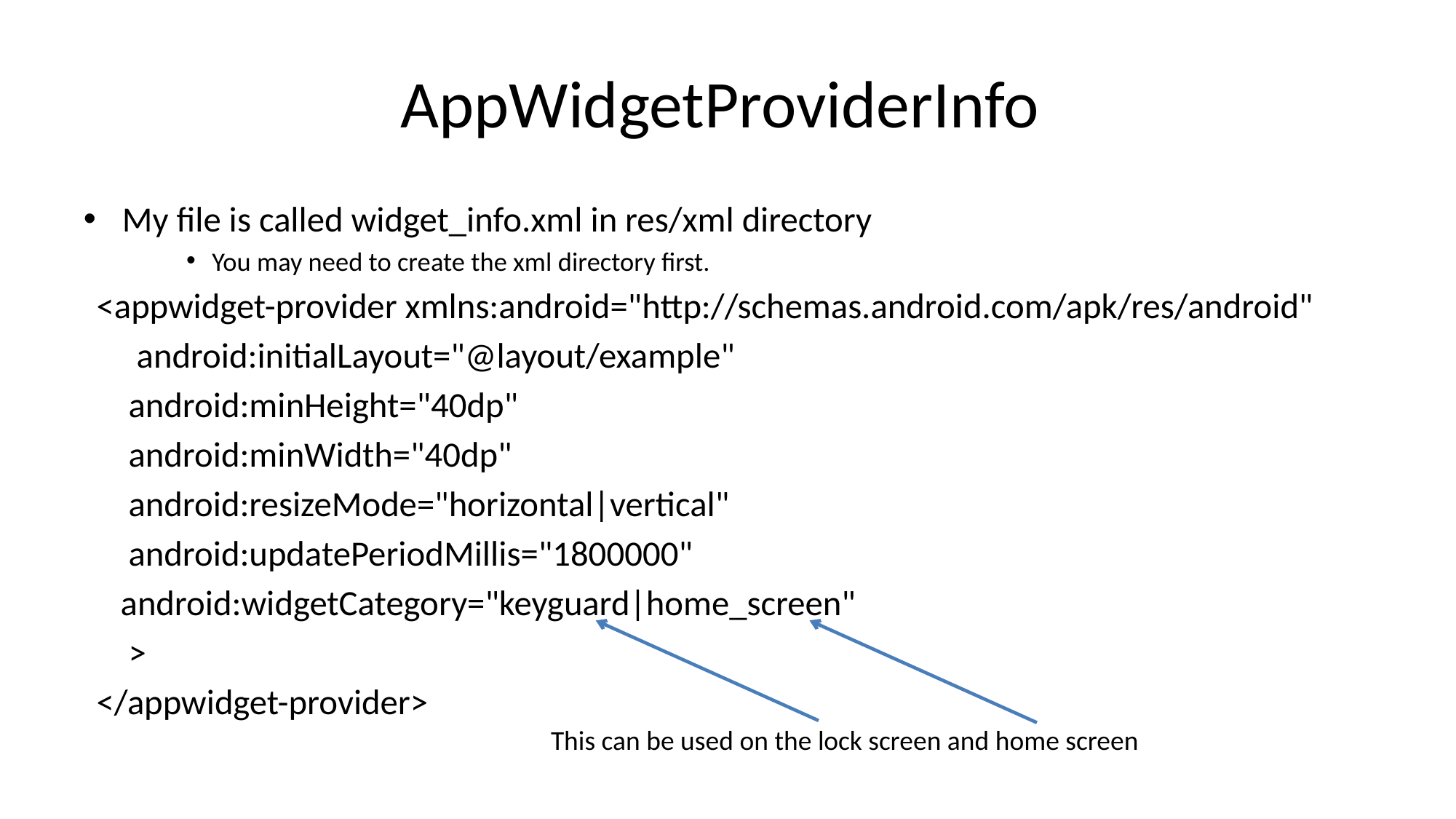

# AppWidgetProviderInfo
My file is called widget_info.xml in res/xml directory
You may need to create the xml directory first.
<appwidget-provider xmlns:android="http://schemas.android.com/apk/res/android"
     android:initialLayout="@layout/example"
    android:minHeight="40dp"
    android:minWidth="40dp"
    android:resizeMode="horizontal|vertical"
    android:updatePeriodMillis="1800000"
   android:widgetCategory="keyguard|home_screen"
    >
</appwidget-provider>
This can be used on the lock screen and home screen